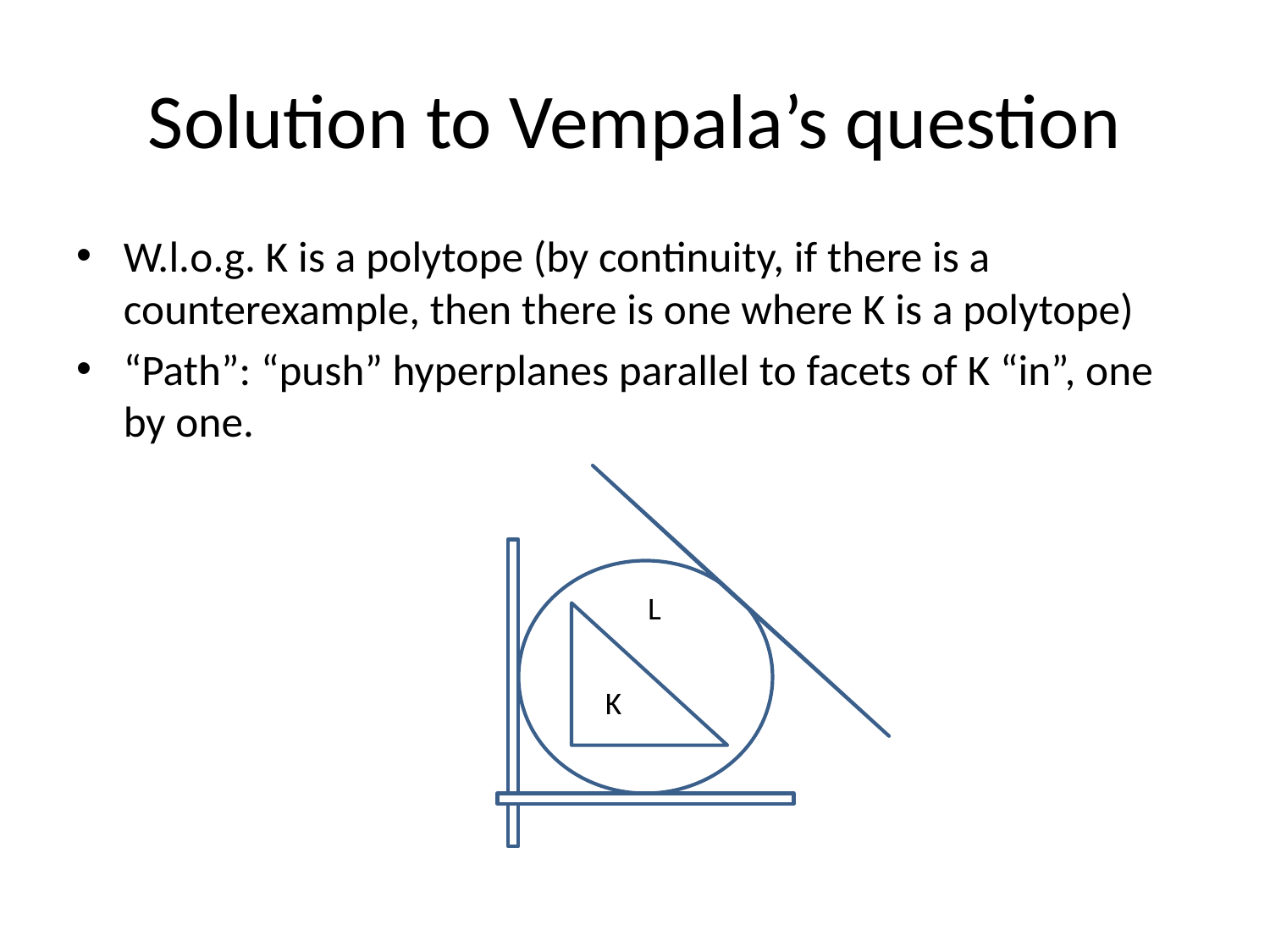

# Solution to Vempala’s question
W.l.o.g. K is a polytope (by continuity, if there is a counterexample, then there is one where K is a polytope)
“Path”: “push” hyperplanes parallel to facets of K “in”, one by one.

L

K